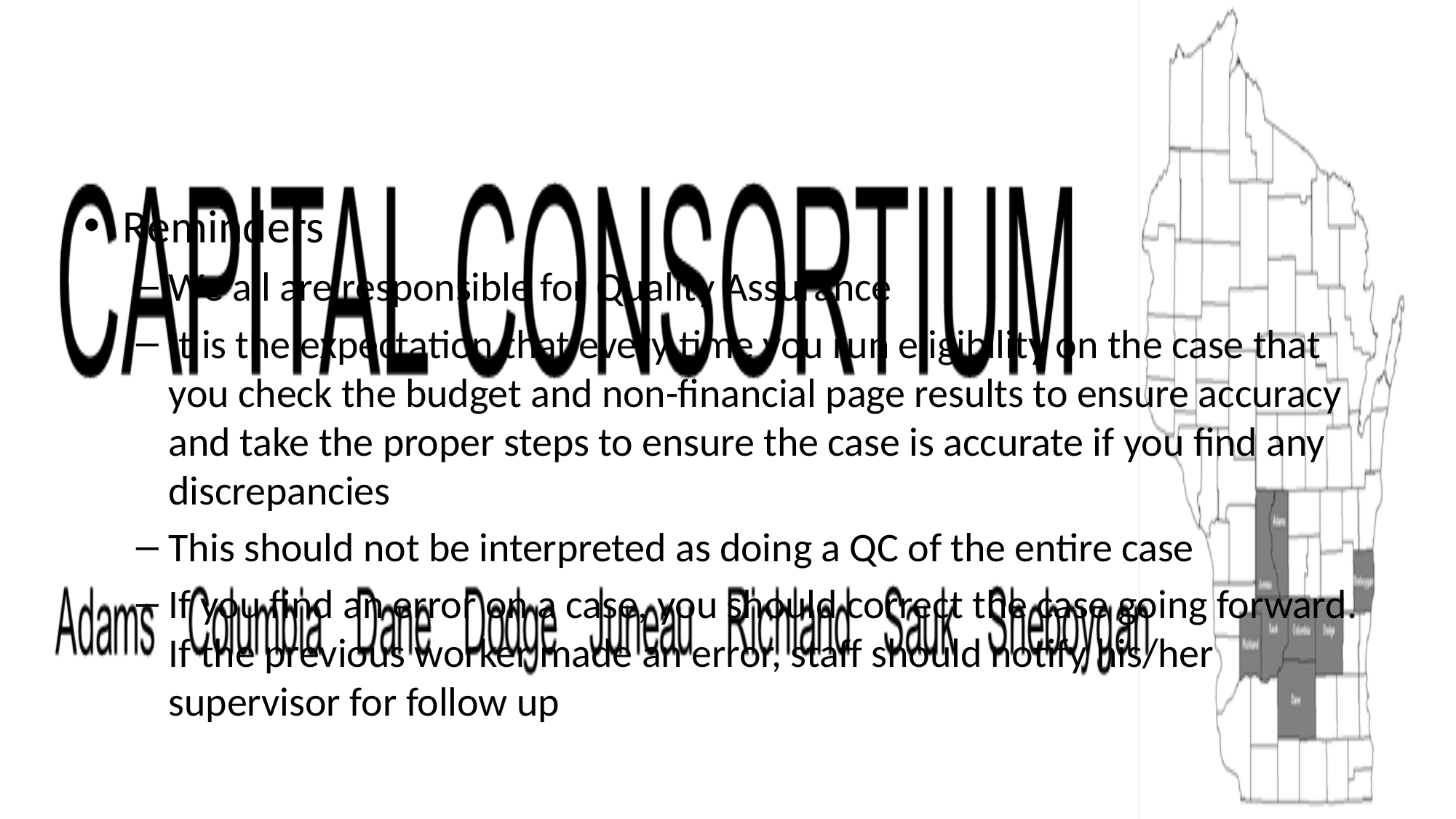

Reminders
We all are responsible for Quality Assurance
It is the expectation that every time you run eligibility on the case that you check the budget and non-financial page results to ensure accuracy and take the proper steps to ensure the case is accurate if you find any discrepancies
This should not be interpreted as doing a QC of the entire case
If you find an error on a case, you should correct the case going forward. If the previous worker made an error, staff should notify his/her supervisor for follow up